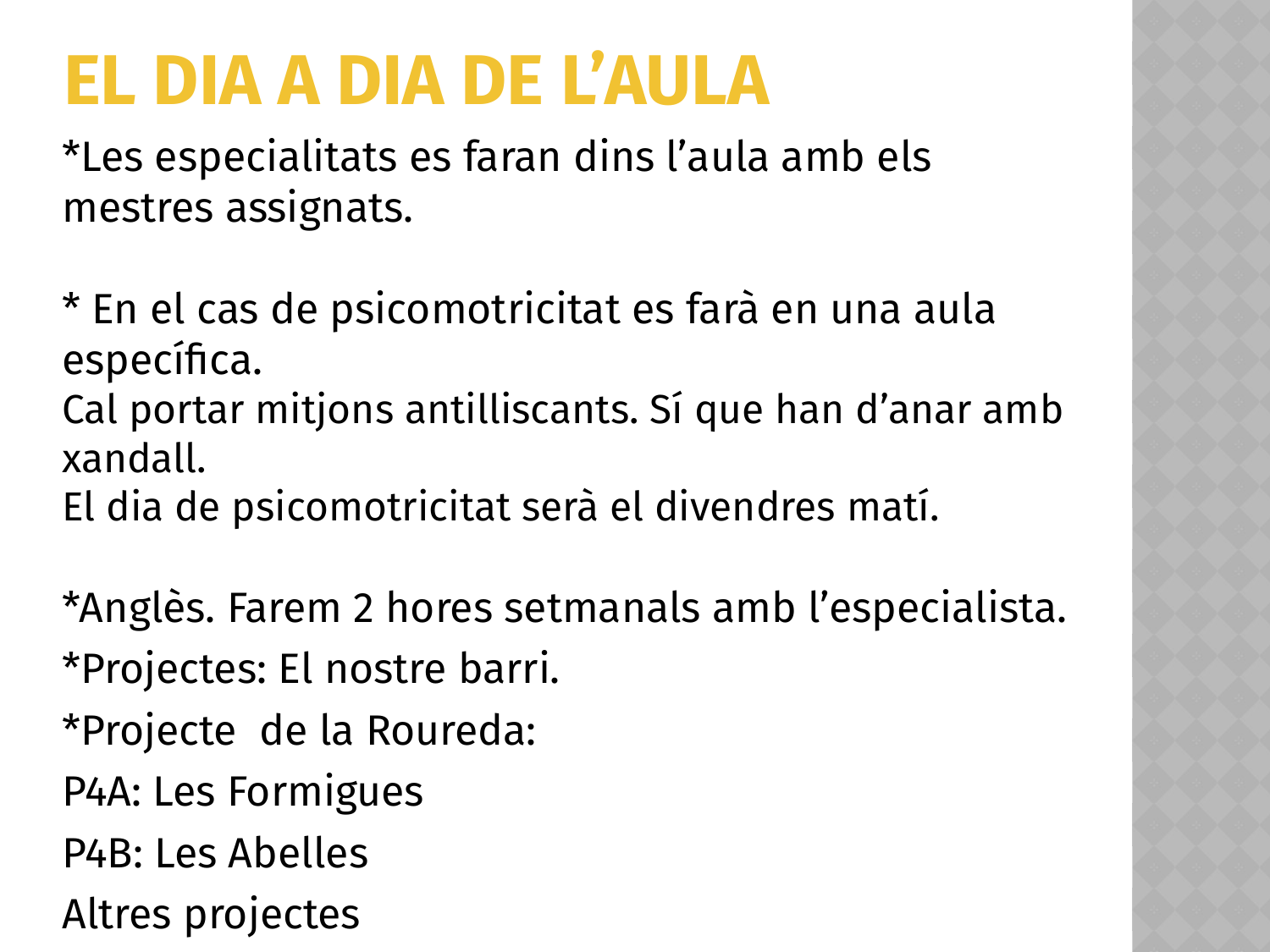

EL DIA A DIA DE L’AULA

*Les especialitats es faran dins l’aula amb els mestres assignats.

* En el cas de psicomotricitat es farà en una aula específica.
Cal portar mitjons antilliscants. Sí que han d’anar amb xandall.
El dia de psicomotricitat serà el divendres matí.

*Anglès. Farem 2 hores setmanals amb l’especialista.
*Projectes: El nostre barri.
*Projecte  de la Roureda:
P4A: Les Formigues
P4B: Les Abelles
Altres projectes